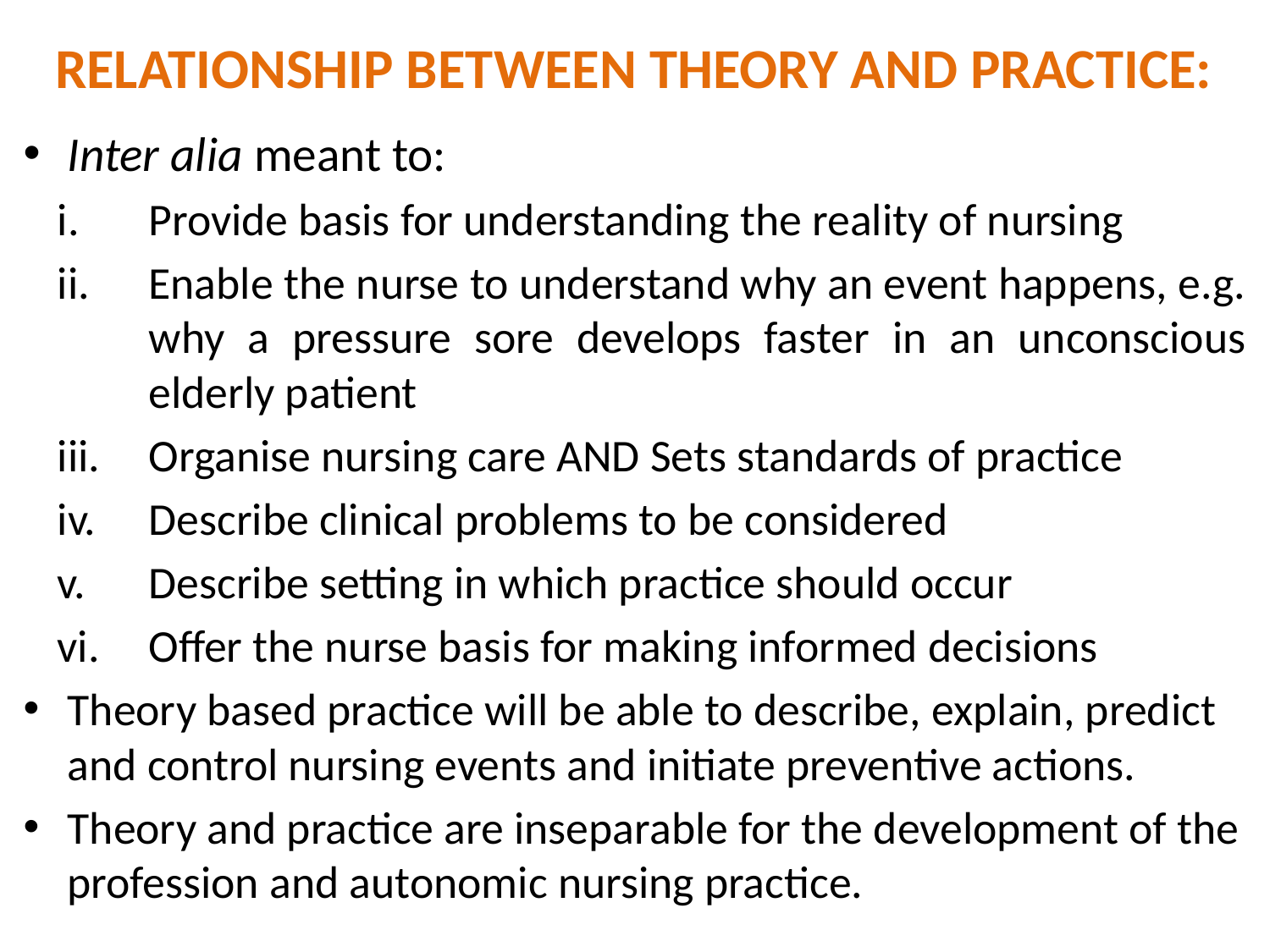

# RELATIONSHIP BETWEEN THEORY AND PRACTICE:
Inter alia meant to:
Provide basis for understanding the reality of nursing
Enable the nurse to understand why an event happens, e.g. why a pressure sore develops faster in an unconscious elderly patient
Organise nursing care AND Sets standards of practice
Describe clinical problems to be considered
Describe setting in which practice should occur
Offer the nurse basis for making informed decisions
Theory based practice will be able to describe, explain, predict and control nursing events and initiate preventive actions.
Theory and practice are inseparable for the development of the profession and autonomic nursing practice.